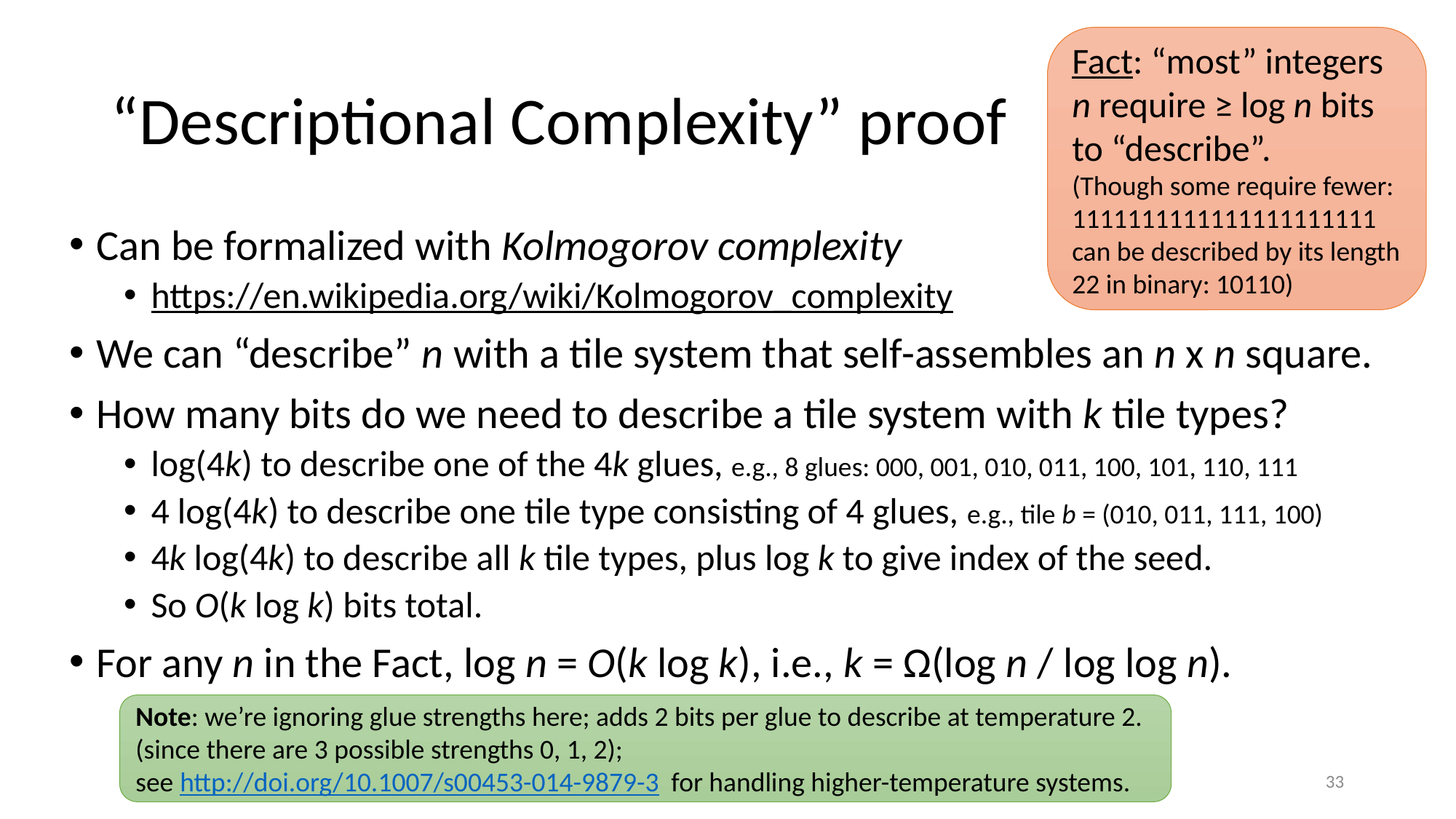

Fact: “most” integers n require ≥ log n bits to “describe”.
(Though some require fewer: 1111111111111111111111
can be described by its length 22 in binary: 10110)
# “Descriptional Complexity” proof
Can be formalized with Kolmogorov complexity
https://en.wikipedia.org/wiki/Kolmogorov_complexity
We can “describe” n with a tile system that self-assembles an n x n square.
How many bits do we need to describe a tile system with k tile types?
log(4k) to describe one of the 4k glues, e.g., 8 glues: 000, 001, 010, 011, 100, 101, 110, 111
4 log(4k) to describe one tile type consisting of 4 glues, e.g., tile b = (010, 011, 111, 100)
4k log(4k) to describe all k tile types, plus log k to give index of the seed.
So O(k log k) bits total.
For any n in the Fact, log n = O(k log k), i.e., k = Ω(log n / log log n).
Note: we’re ignoring glue strengths here; adds 2 bits per glue to describe at temperature 2. (since there are 3 possible strengths 0, 1, 2);
see http://doi.org/10.1007/s00453-014-9879-3  for handling higher-temperature systems.
33